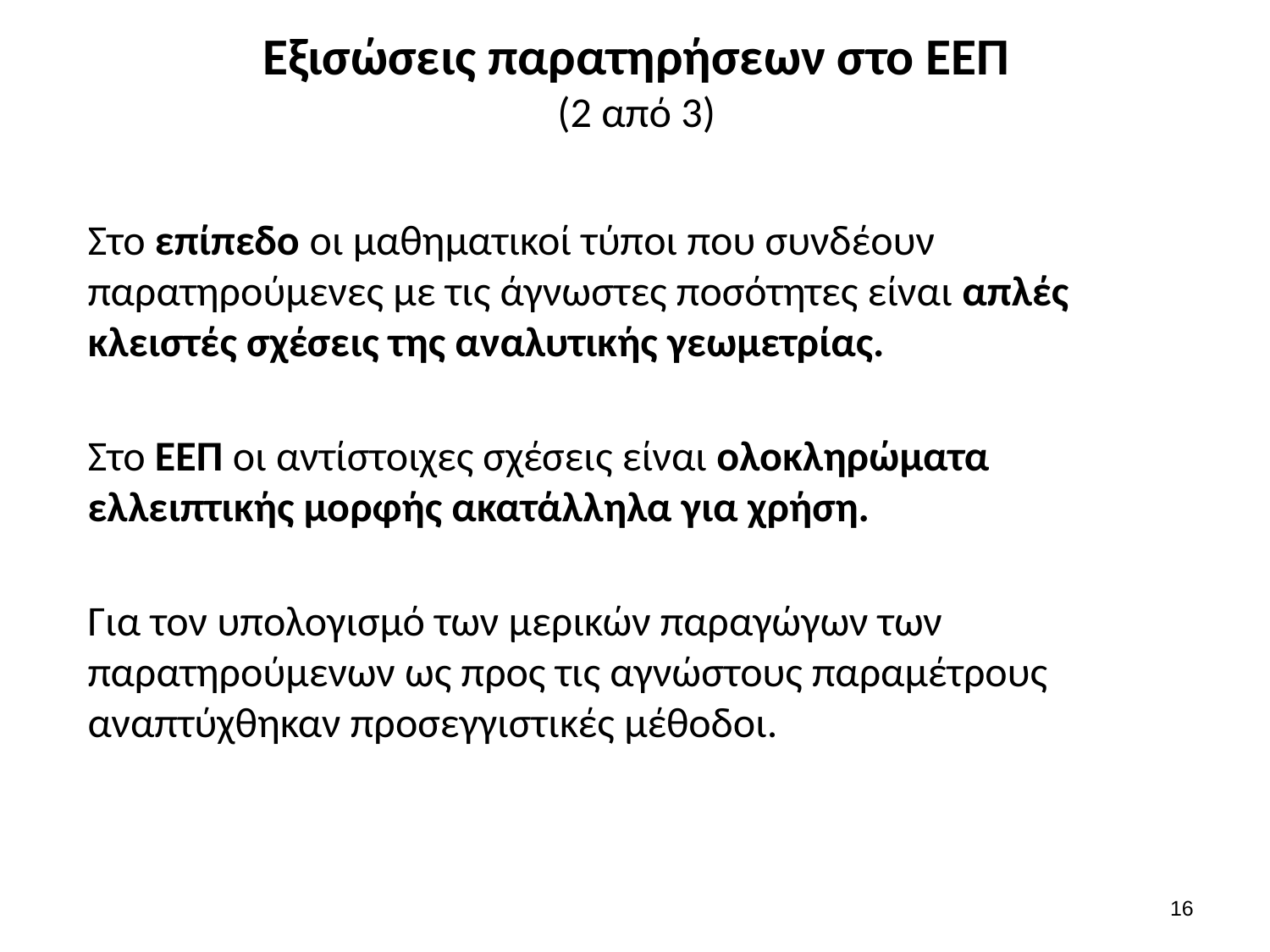

# Εξισώσεις παρατηρήσεων στο ΕΕΠ (2 από 3)
Στο επίπεδο οι μαθηματικοί τύποι που συνδέουν παρατηρούμενες με τις άγνωστες ποσότητες είναι απλές κλειστές σχέσεις της αναλυτικής γεωμετρίας.
Στο ΕΕΠ οι αντίστοιχες σχέσεις είναι ολοκληρώματα ελλειπτικής μορφής ακατάλληλα για χρήση.
Για τον υπολογισμό των μερικών παραγώγων των παρατηρούμενων ως προς τις αγνώστους παραμέτρους αναπτύχθηκαν προσεγγιστικές μέθοδοι.

16